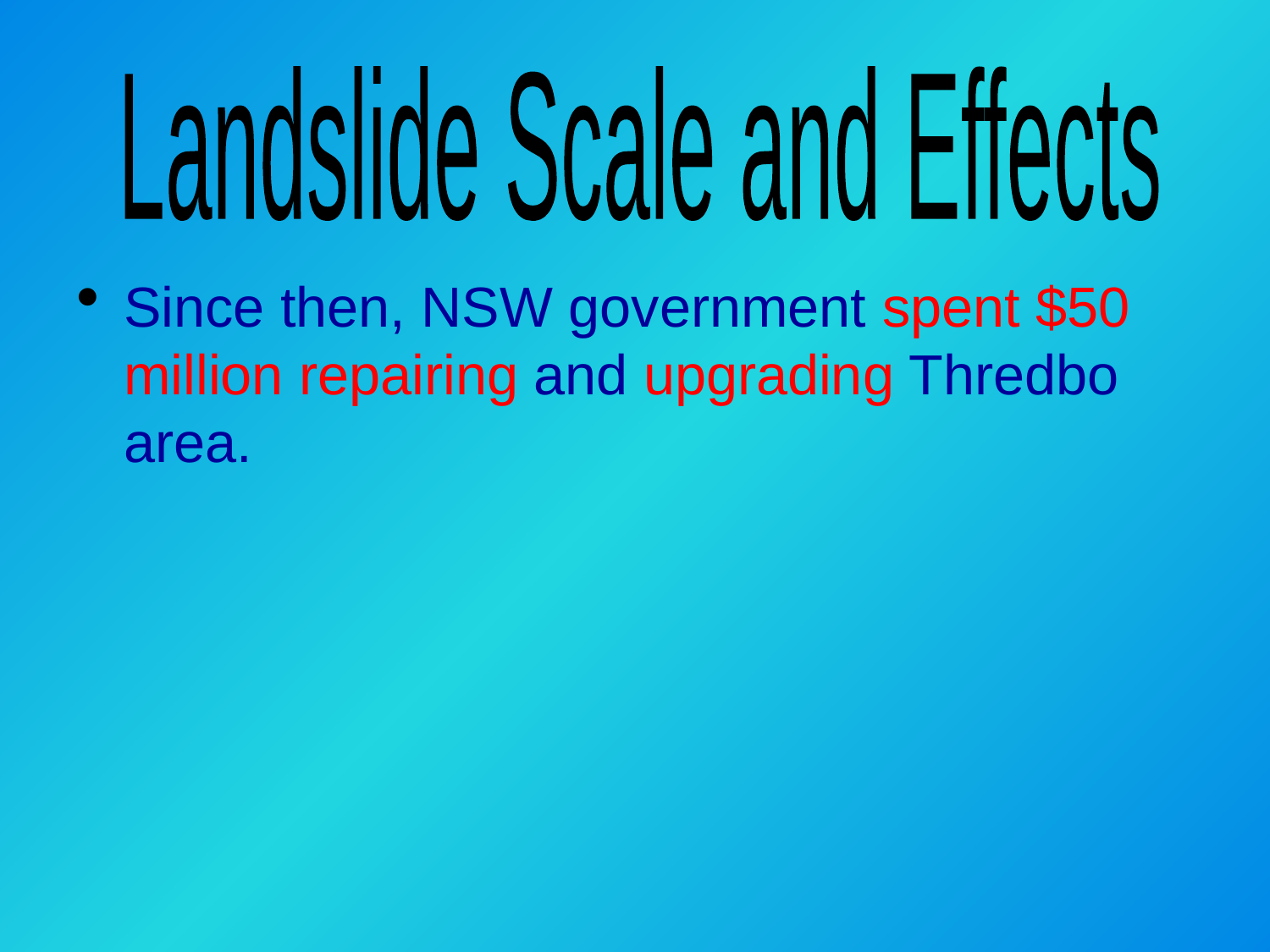

Landslide Scale and Effects
Since then, NSW government spent $50 million repairing and upgrading Thredbo area.